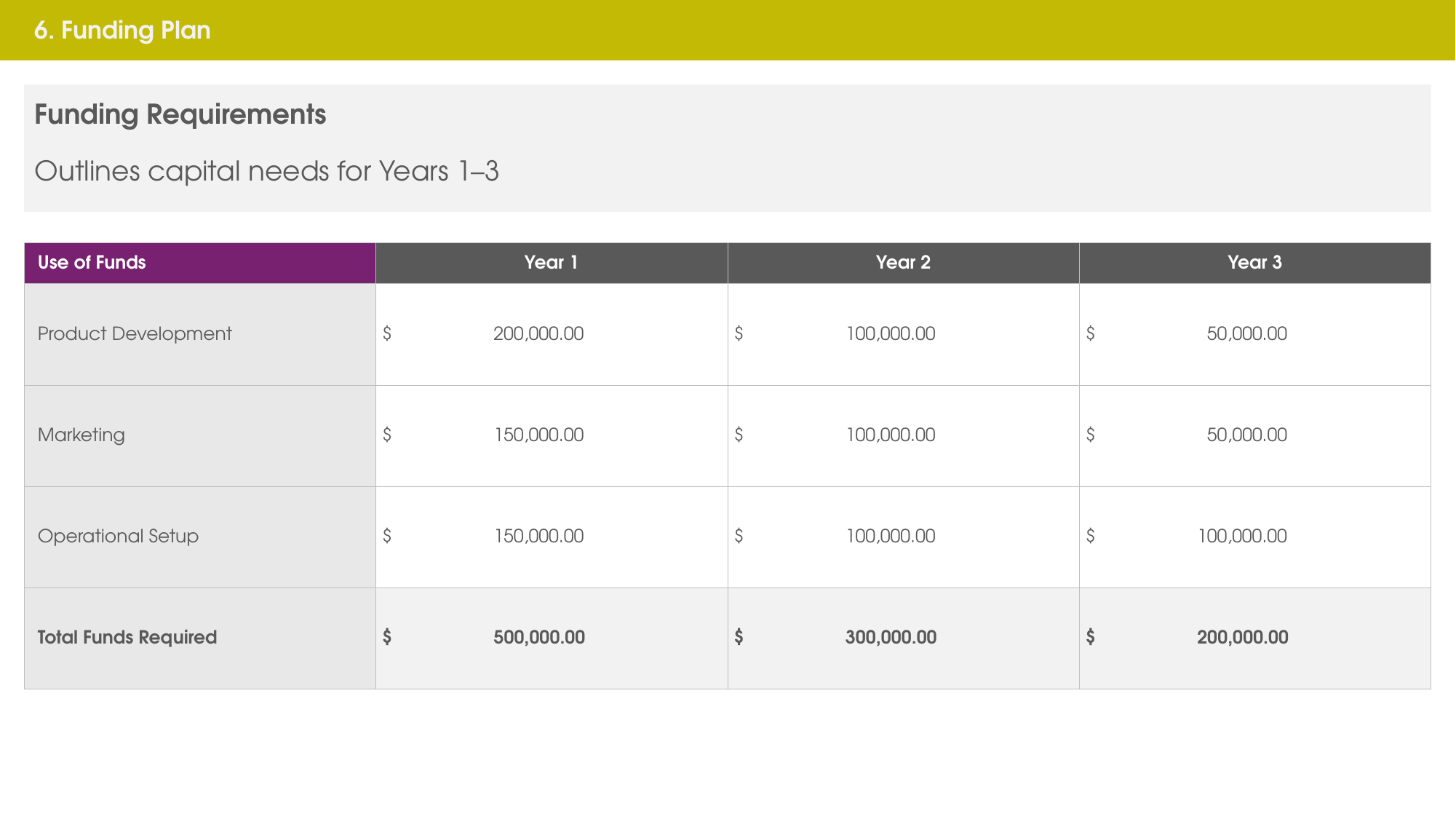

6. Funding Plan

Funding Requirements
Outlines capital needs for Years 1–3
| Use of Funds | Year 1 | Year 2 | Year 3 |
| --- | --- | --- | --- |
| Product Development | $ 200,000.00 | $ 100,000.00 | $ 50,000.00 |
| Marketing | $ 150,000.00 | $ 100,000.00 | $ 50,000.00 |
| Operational Setup | $ 150,000.00 | $ 100,000.00 | $ 100,000.00 |
| Total Funds Required | $ 500,000.00 | $ 300,000.00 | $ 200,000.00 |